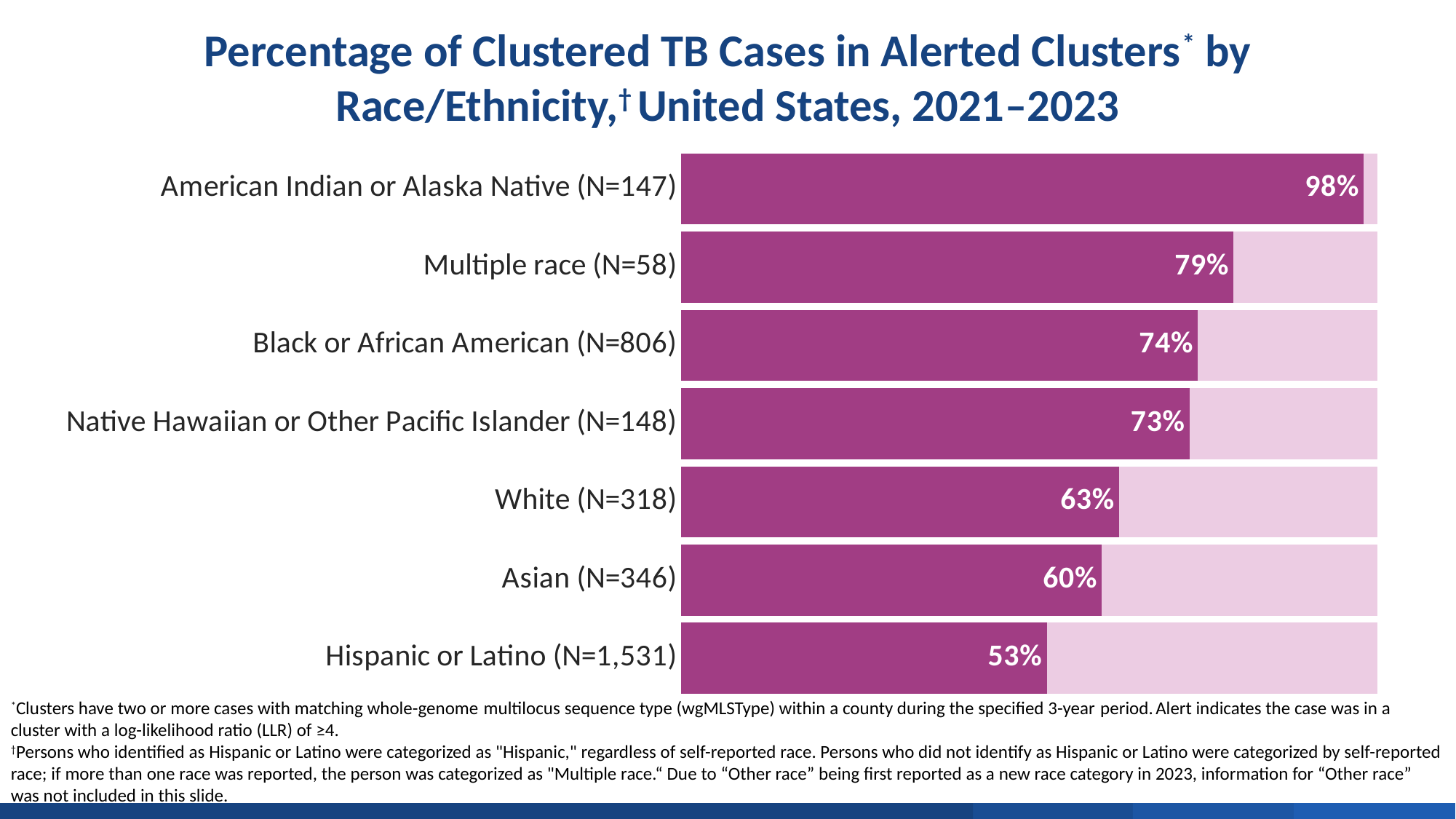

Percentage of Clustered TB Cases in Alerted Clusters* by Race/Ethnicity,† United States, 2021–2023

### Chart

| Category |  |  |
|---|---|---|
| American Indian or Alaska Native (N=147) | 0.98 | 0.02 |
| Multiple race (N=58) | 0.793 | 0.207 |
| Black or African American (N=806) | 0.742 | 0.258 |
| Native Hawaiian or Other Pacific Islander (N=148) | 0.73 | 0.27 |
|  White (N=318) | 0.629 | 0.371 |
| Asian (N=346) | 0.604 | 0.396 |
| Hispanic or Latino (N=1,531) | 0.525 | 0.475 |
*Clusters have two or more cases with matching whole-genome multilocus sequence type (wgMLSType) within a county during the specified 3-year period. Alert indicates the case was in a cluster with a log-likelihood ratio (LLR) of ≥4.
†Persons who identified as Hispanic or Latino were categorized as "Hispanic," regardless of self-reported race. Persons who did not identify as Hispanic or Latino were categorized by self-reported race; if more than one race was reported, the person was categorized as "Multiple race.“ Due to “Other race” being first reported as a new race category in 2023, information for “Other race” was not included in this slide.